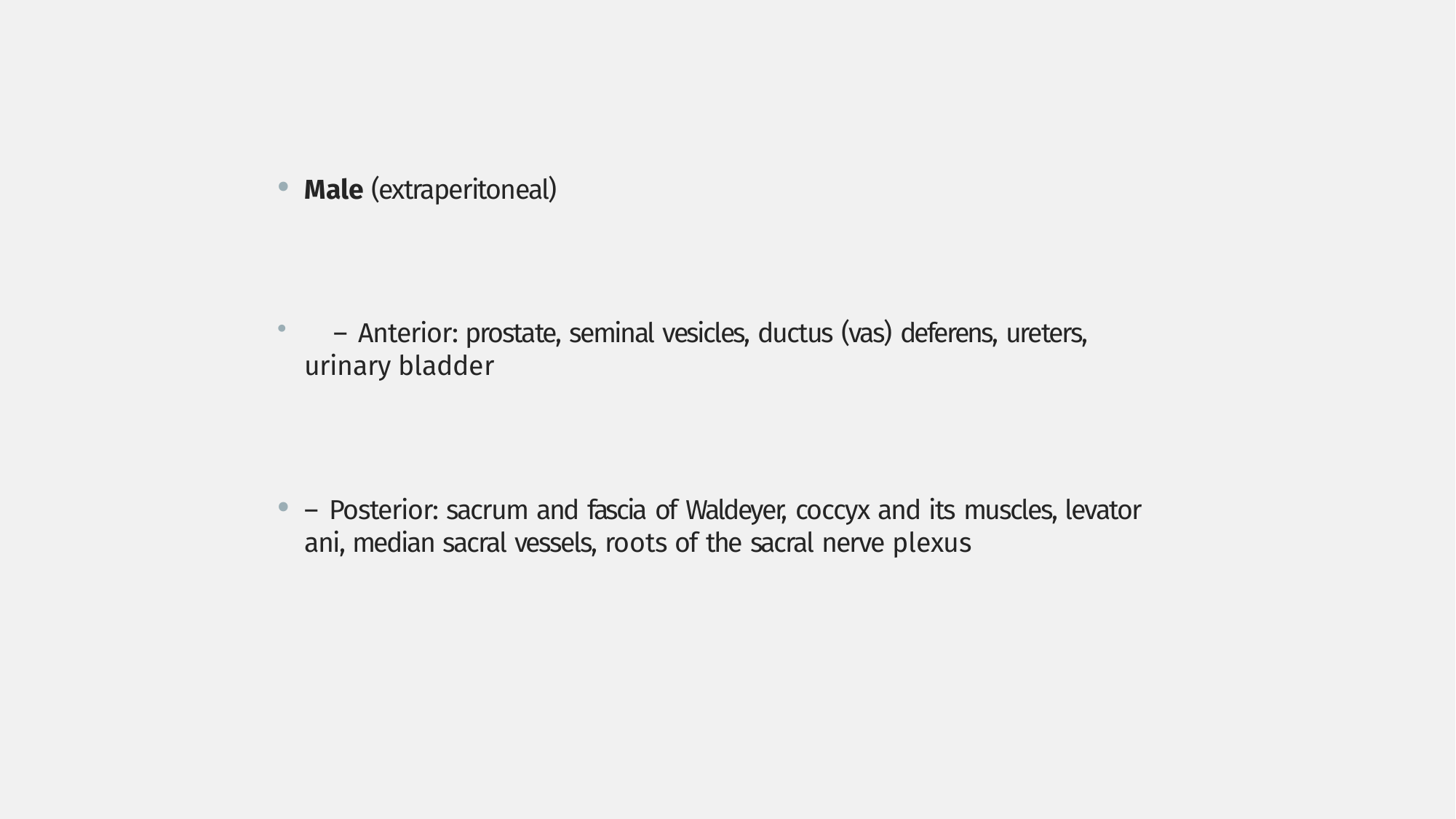

Male (extraperitoneal)
	– Anterior: prostate, seminal vesicles, ductus (vas) deferens, ureters, urinary bladder
– Posterior: sacrum and fascia of Waldeyer, coccyx and its muscles, levator ani, median sacral vessels, roots of the sacral nerve plexus